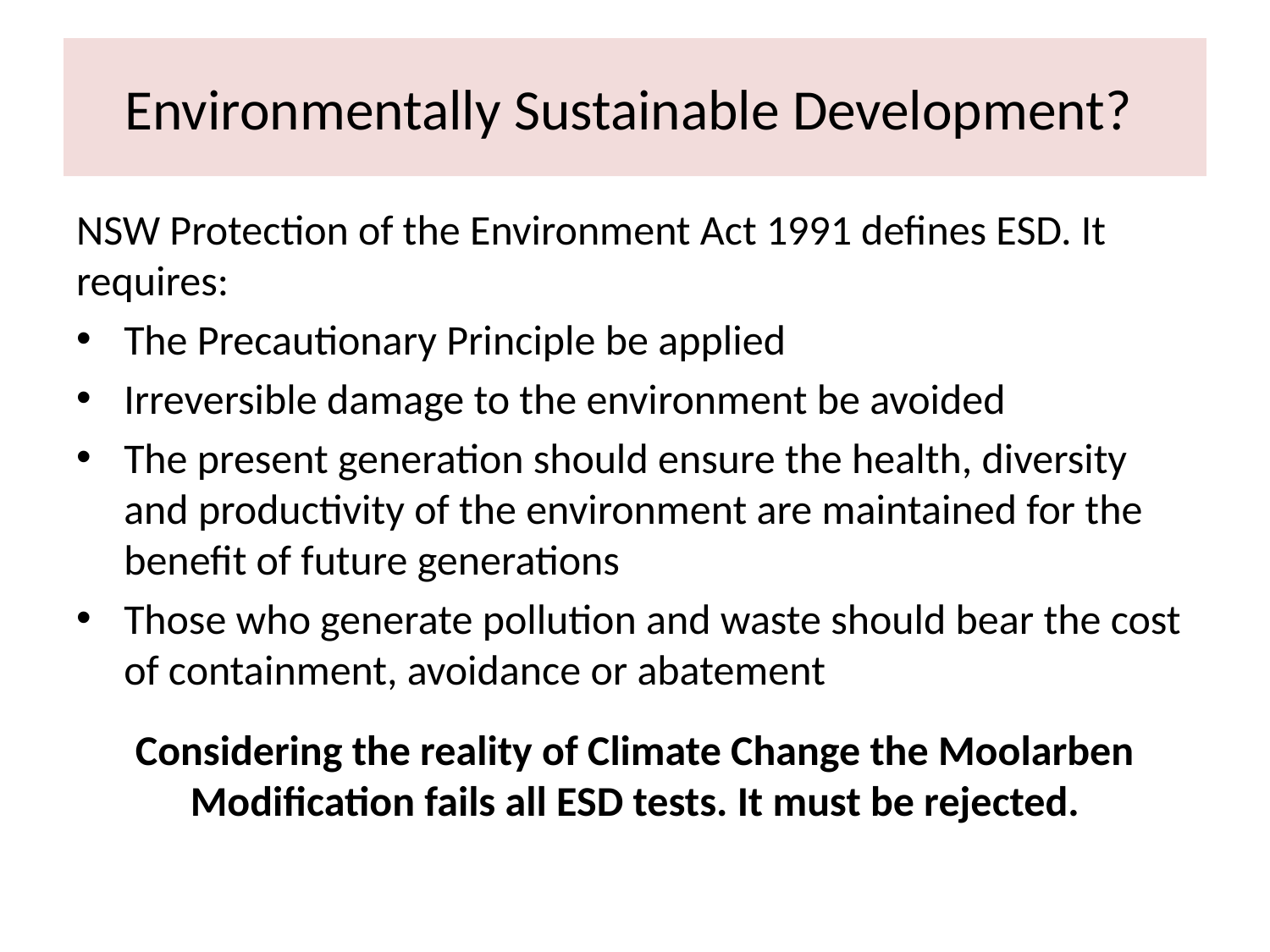

# Environmentally Sustainable Development?
NSW Protection of the Environment Act 1991 defines ESD. It requires:
The Precautionary Principle be applied
Irreversible damage to the environment be avoided
The present generation should ensure the health, diversity and productivity of the environment are maintained for the benefit of future generations
Those who generate pollution and waste should bear the cost of containment, avoidance or abatement
Considering the reality of Climate Change the Moolarben Modification fails all ESD tests. It must be rejected.